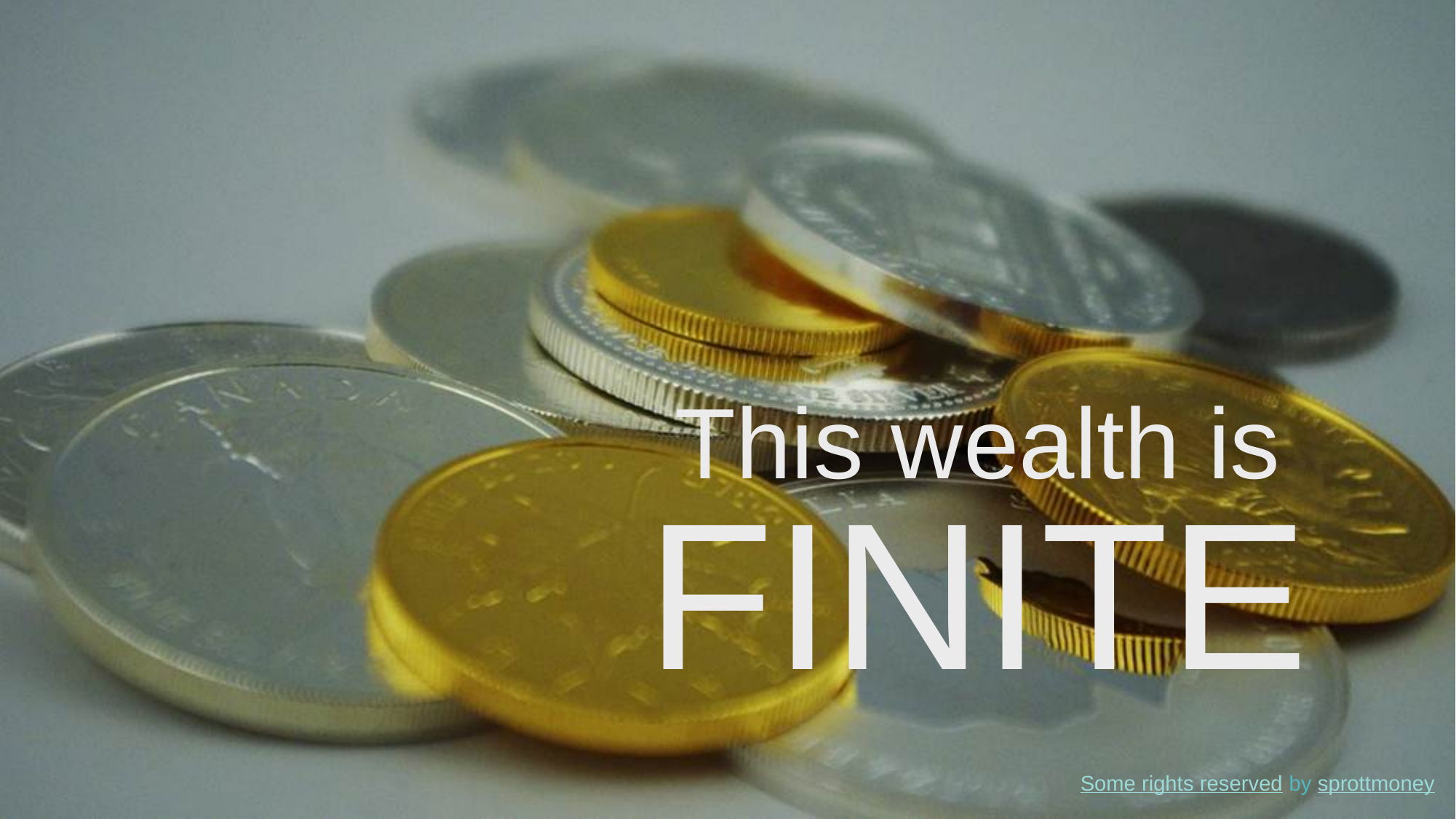

# This wealth is FINITE
 Some rights reserved by sprottmoney